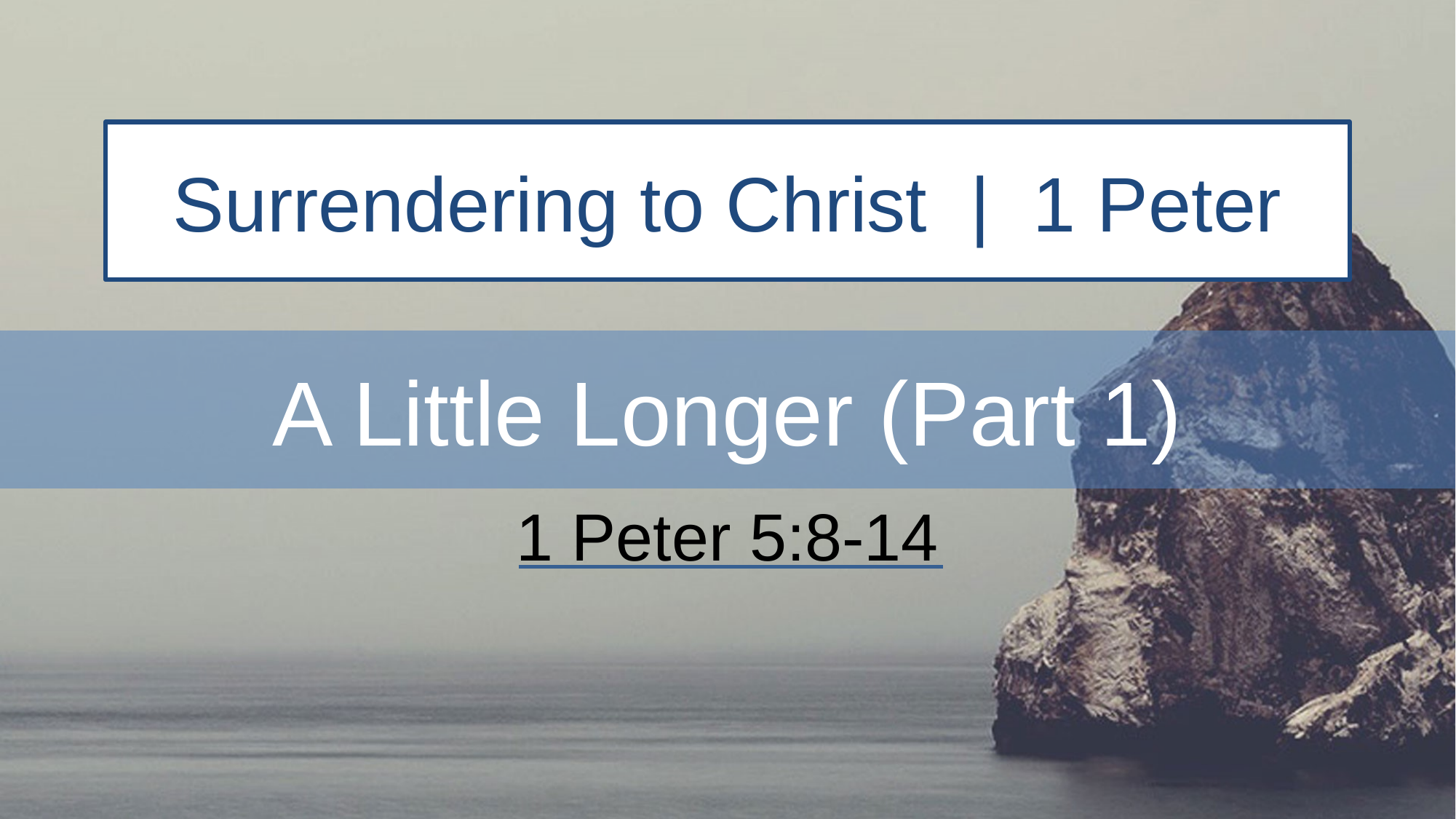

Surrendering to Christ  |  1 Peter
# A Little Longer (Part 1)
1 Peter 5:8-14